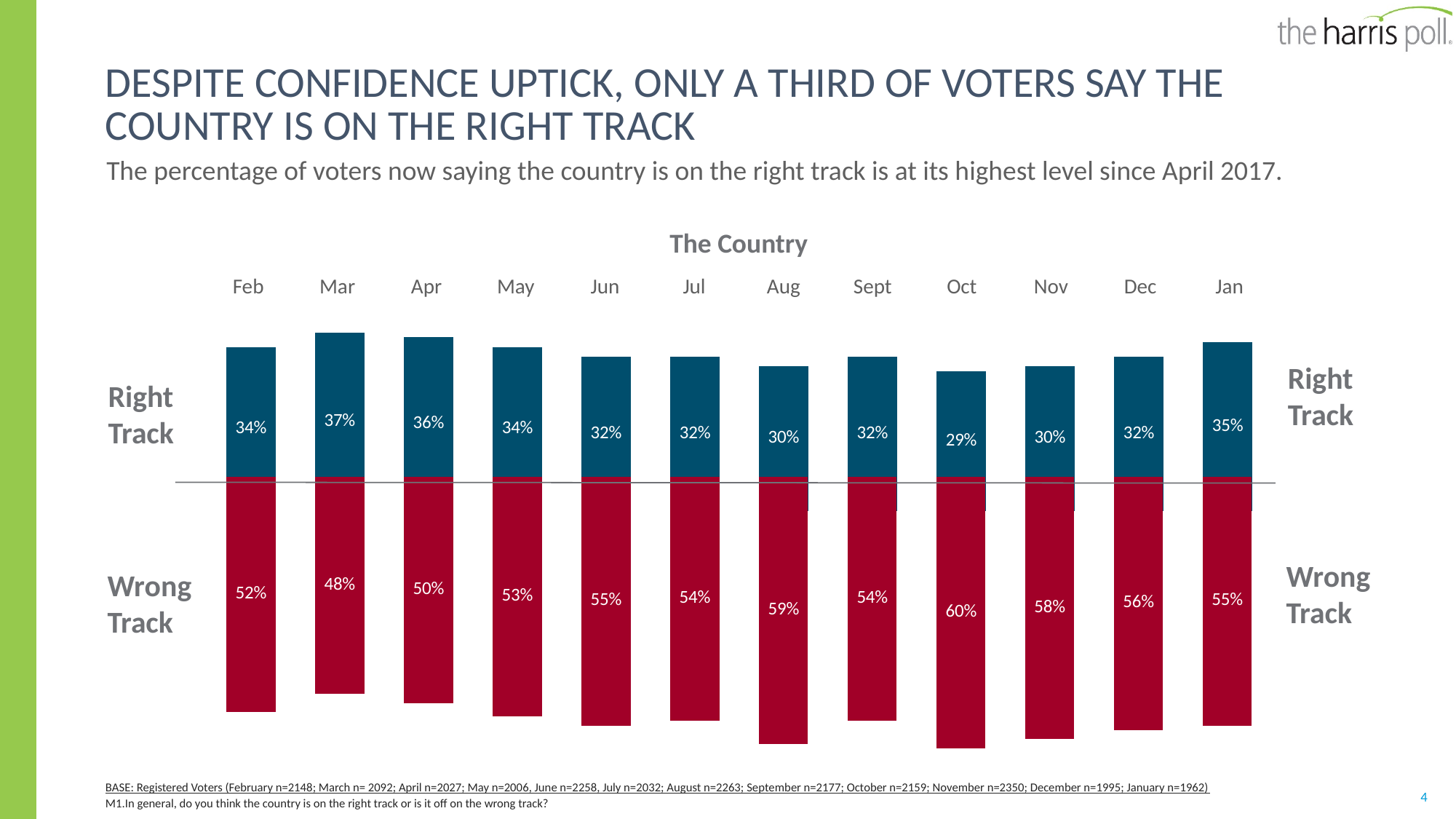

### Chart

| Category |  |
|---|---|
| country feb | 0.34 |
| country march | 0.37 |
| country april | 0.36 |
| country may | 0.34 |
| Country June | 0.32 |
| Country July | 0.32 |
| Country August | 0.3 |
| country sept | 0.32 |
| country oct | 0.29 |
| country nov | 0.3 |
| country dec | 0.32 |
| country jan | 0.35 |
# Despite Confidence uptick, only a third of voters say the country is on the right track
The percentage of voters now saying the country is on the right track is at its highest level since April 2017.

Right
Track

### Chart

| Category |  |
|---|---|
| feb country | 0.52 |
| march country | 0.48 |
| april country | 0.5 |
| may country | 0.53 |
| june country | 0.55 |
| july country | 0.54 |
| August country | 0.59 |
| Sept country | 0.54 |
| oct country | 0.6 |
| nov country | 0.58 |
| dec country | 0.56 |
| jan country | 0.55 |
Wrong
Track
| The Country |  |  |  |  |  |  |  |  |  |  |  |
| --- | --- | --- | --- | --- | --- | --- | --- | --- | --- | --- | --- |
| Feb | Mar | Apr | May | Jun | Jul | Aug | Sept | Oct | Nov | Dec | Jan |
Right
Track
Wrong
Track
BASE: Registered Voters (February n=2148; March n= 2092; April n=2027; May n=2006, June n=2258, July n=2032; August n=2263; September n=2177; October n=2159; November n=2350; December n=1995; January n=1962)
M1.In general, do you think the country is on the right track or is it off on the wrong track?